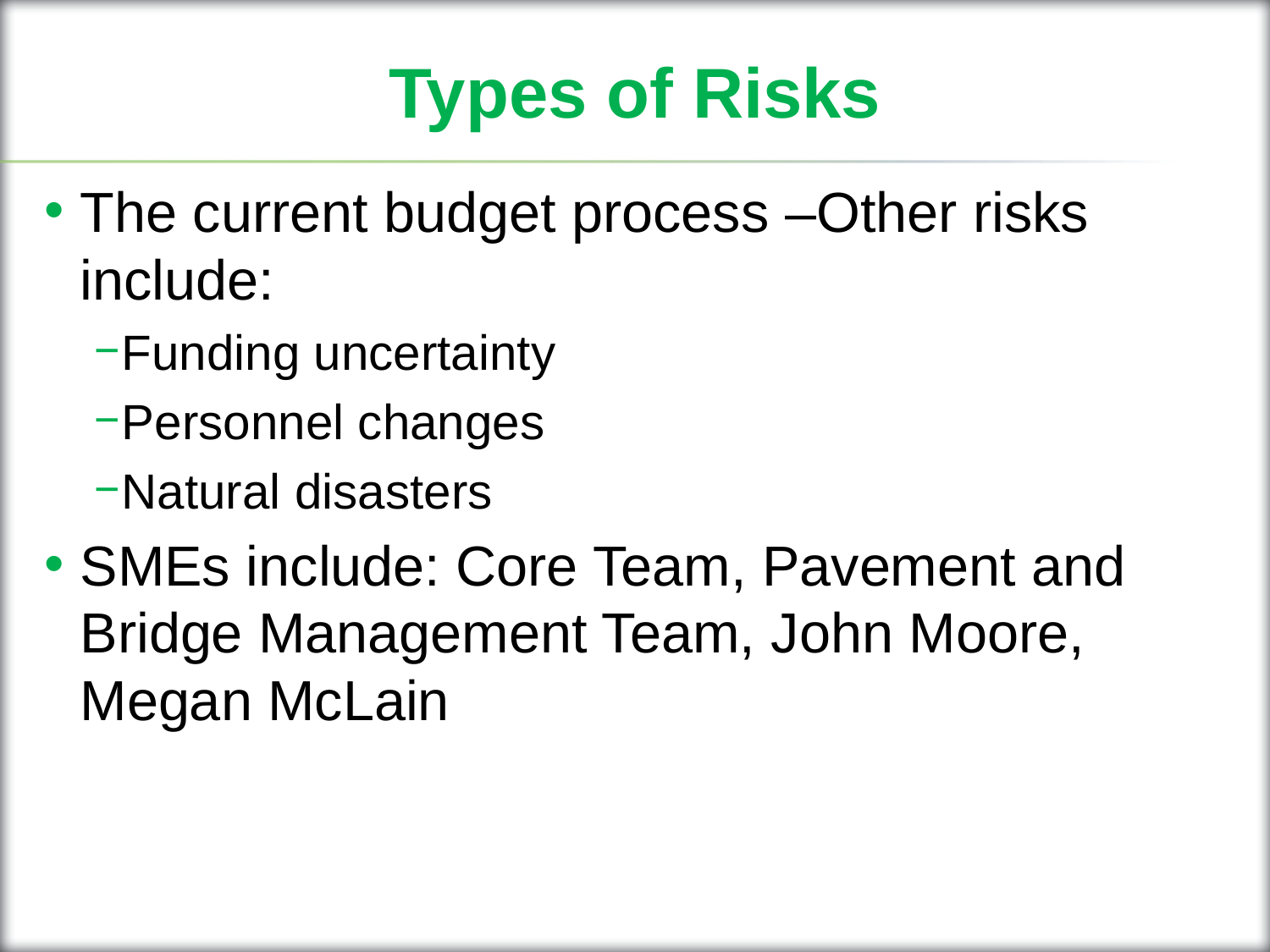

# Types of Risks
The current budget process –Other risks include:
Funding uncertainty
Personnel changes
Natural disasters
SMEs include: Core Team, Pavement and Bridge Management Team, John Moore, Megan McLain